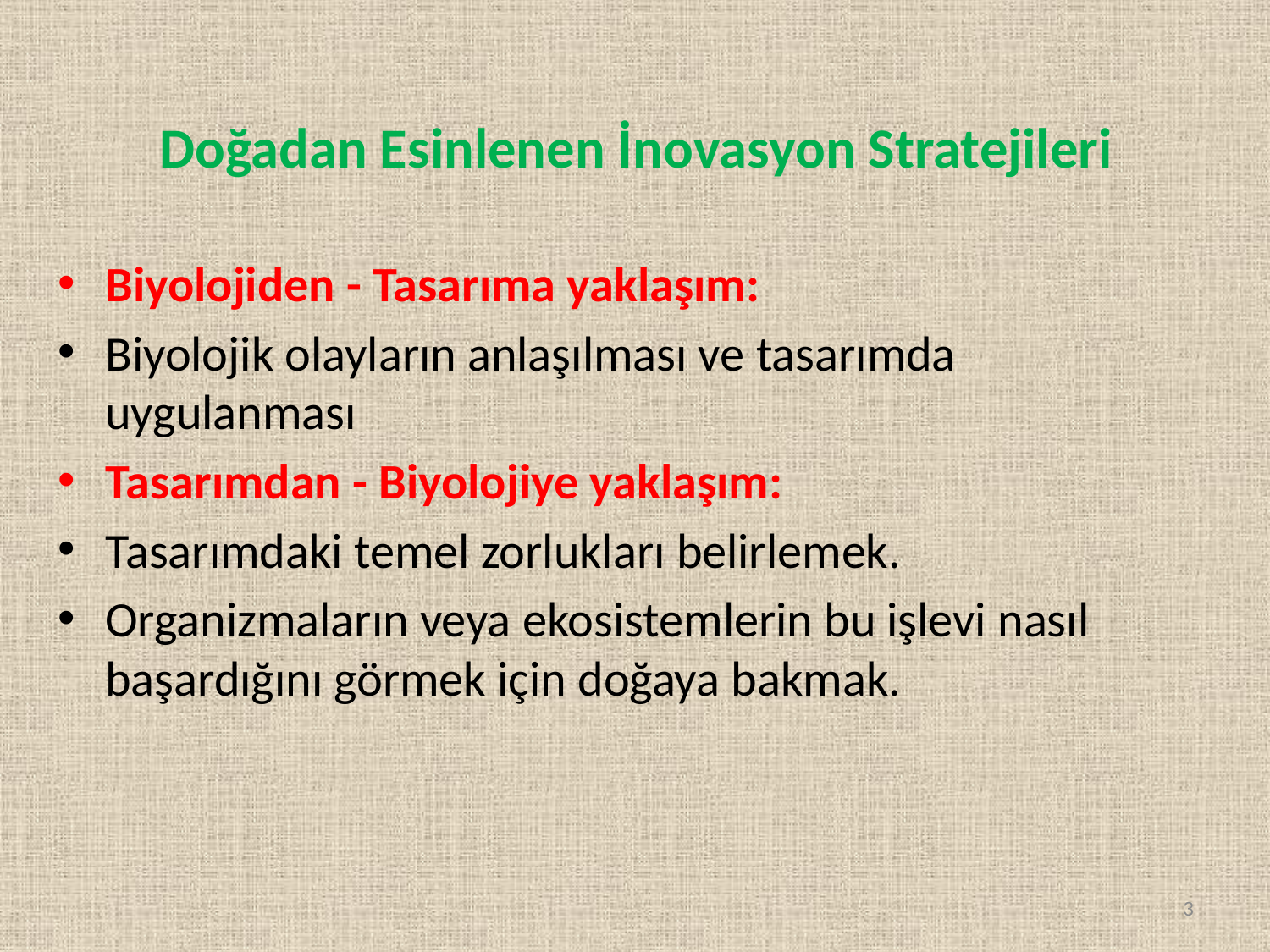

# Doğadan Esinlenen İnovasyon Stratejileri
Biyolojiden - Tasarıma yaklaşım:
Biyolojik olayların anlaşılması ve tasarımda uygulanması
Tasarımdan - Biyolojiye yaklaşım:
Tasarımdaki temel zorlukları belirlemek.
Organizmaların veya ekosistemlerin bu işlevi nasıl başardığını görmek için doğaya bakmak.

3